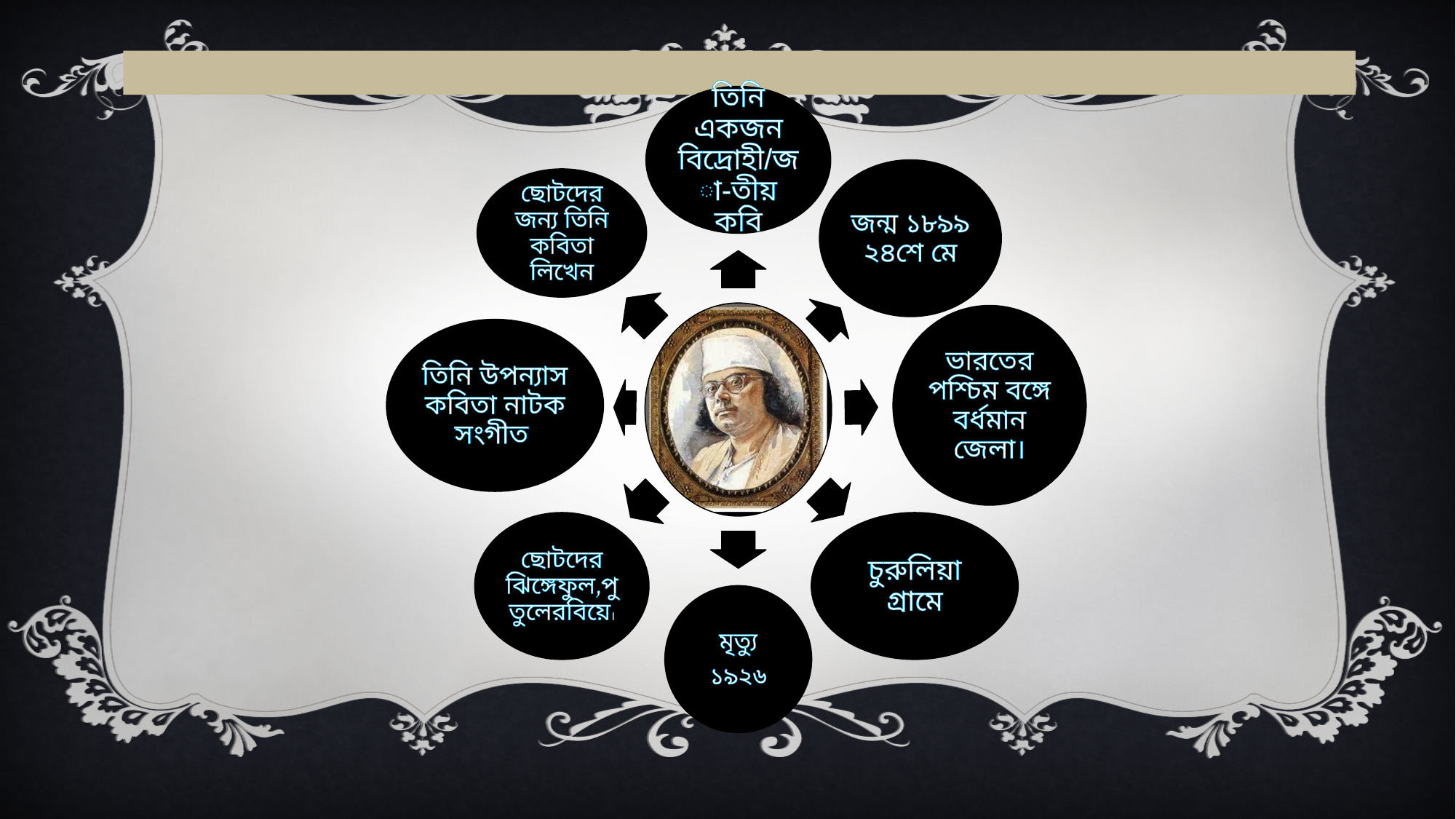

তিনি একজন বিদ্রোহী/জা-তীয় কবি

জন্ম ১৮৯৯ ২৪শে মে

ভারতের পশ্চিম বঙ্গে বর্ধমান জেলা।

চুরুলিয়া গ্রামে

মৃত্যু
১৯২৬

ছোটদের ঝিঙ্গেফুল,পুতুলেরবিয়ে।

তিনি উপন্যাস কবিতা নাটক সংগীত

ছোটদের জন্য তিনি কবিতা লিখেন